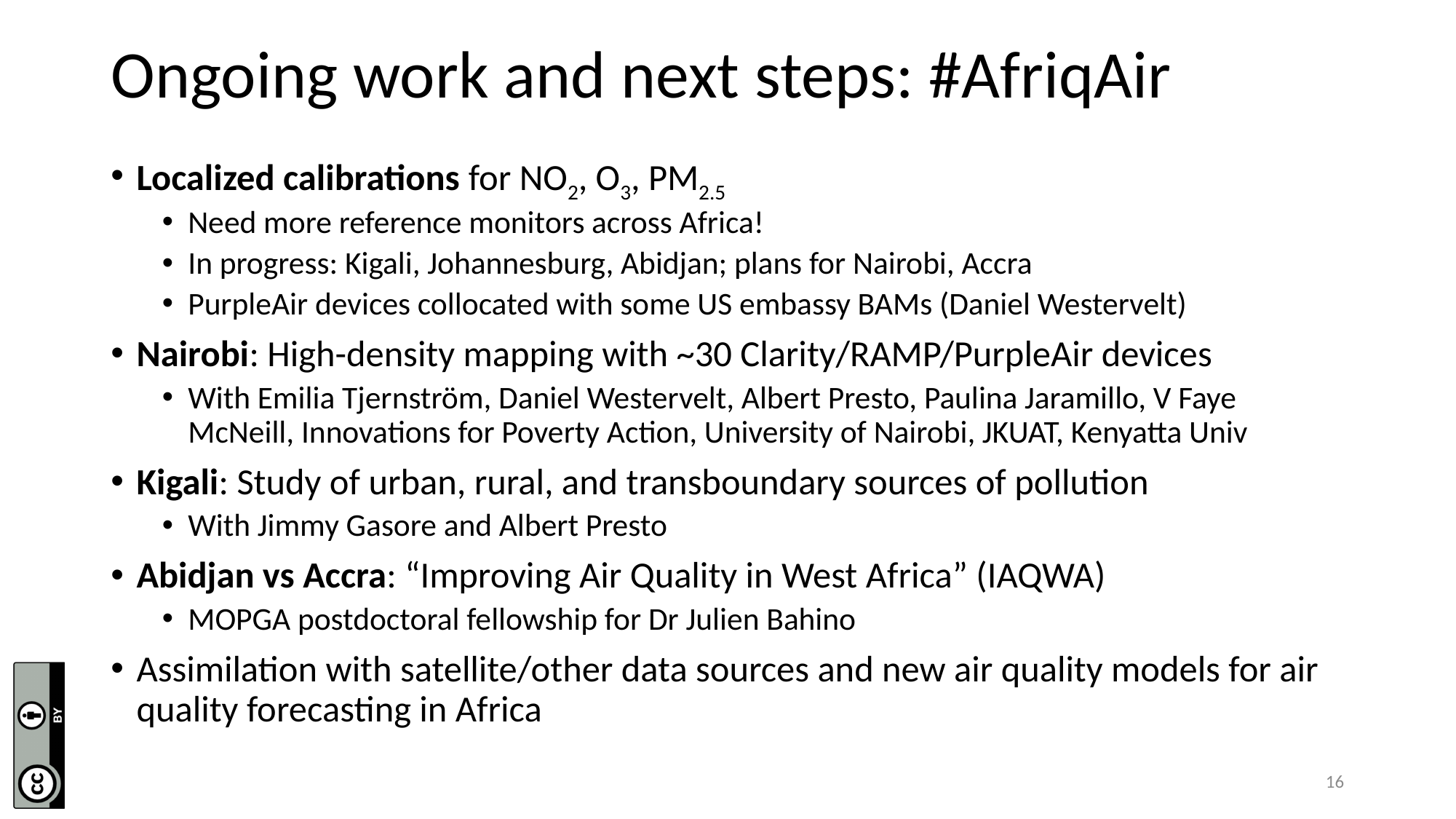

# Ongoing work and next steps: #AfriqAir
Localized calibrations for NO2, O3, PM2.5
Need more reference monitors across Africa!
In progress: Kigali, Johannesburg, Abidjan; plans for Nairobi, Accra
PurpleAir devices collocated with some US embassy BAMs (Daniel Westervelt)
Nairobi: High-density mapping with ~30 Clarity/RAMP/PurpleAir devices
With Emilia Tjernström, Daniel Westervelt, Albert Presto, Paulina Jaramillo, V Faye McNeill, Innovations for Poverty Action, University of Nairobi, JKUAT, Kenyatta Univ
Kigali: Study of urban, rural, and transboundary sources of pollution
With Jimmy Gasore and Albert Presto
Abidjan vs Accra: “Improving Air Quality in West Africa” (IAQWA)
MOPGA postdoctoral fellowship for Dr Julien Bahino
Assimilation with satellite/other data sources and new air quality models for air quality forecasting in Africa
16